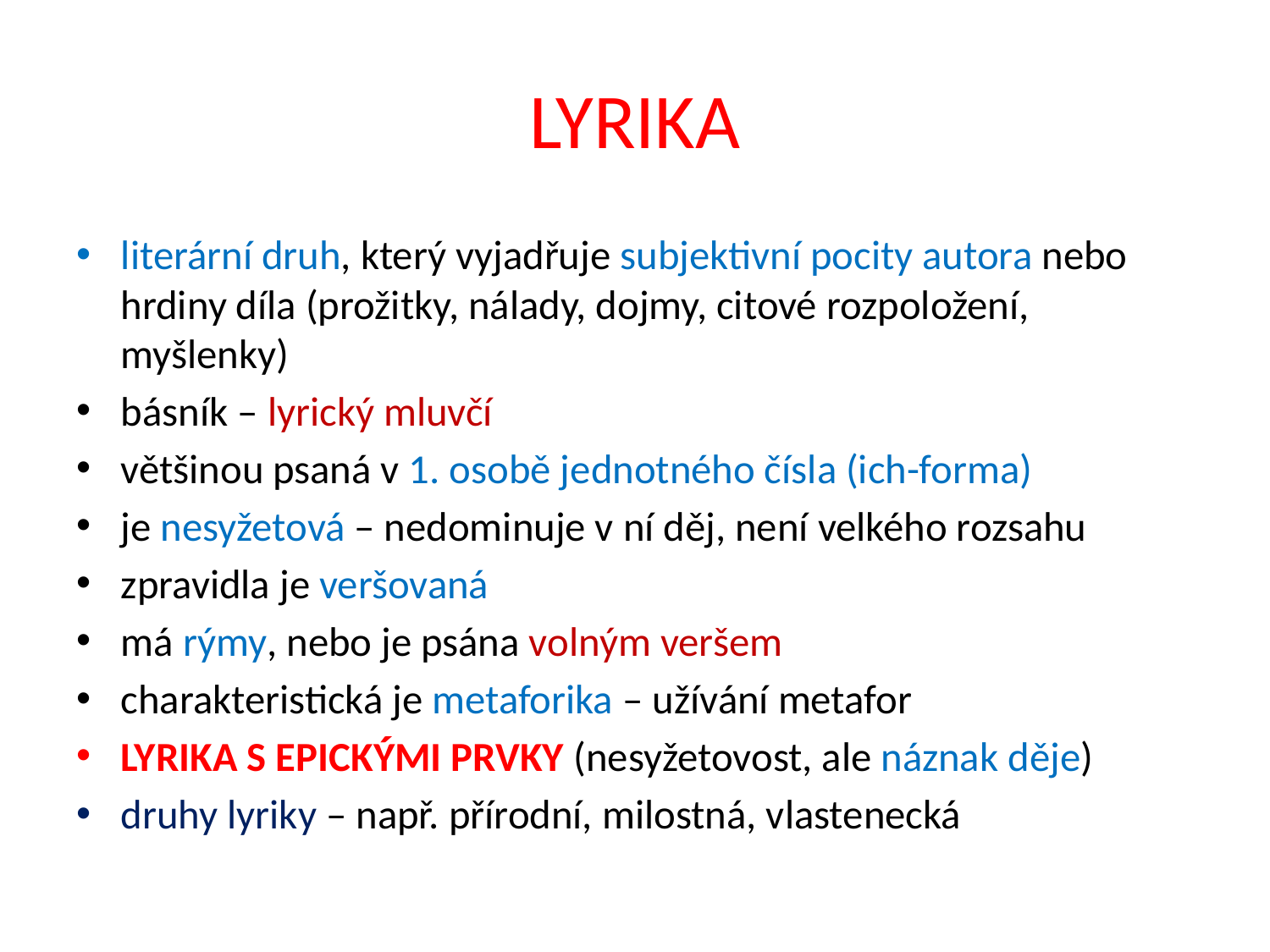

# LYRIKA
literární druh, který vyjadřuje subjektivní pocity autora nebo hrdiny díla (prožitky, nálady, dojmy, citové rozpoložení, myšlenky)
básník – lyrický mluvčí
většinou psaná v 1. osobě jednotného čísla (ich-forma)
je nesyžetová – nedominuje v ní děj, není velkého rozsahu
zpravidla je veršovaná
má rýmy, nebo je psána volným veršem
charakteristická je metaforika – užívání metafor
LYRIKA S EPICKÝMI PRVKY (nesyžetovost, ale náznak děje)
druhy lyriky – např. přírodní, milostná, vlastenecká